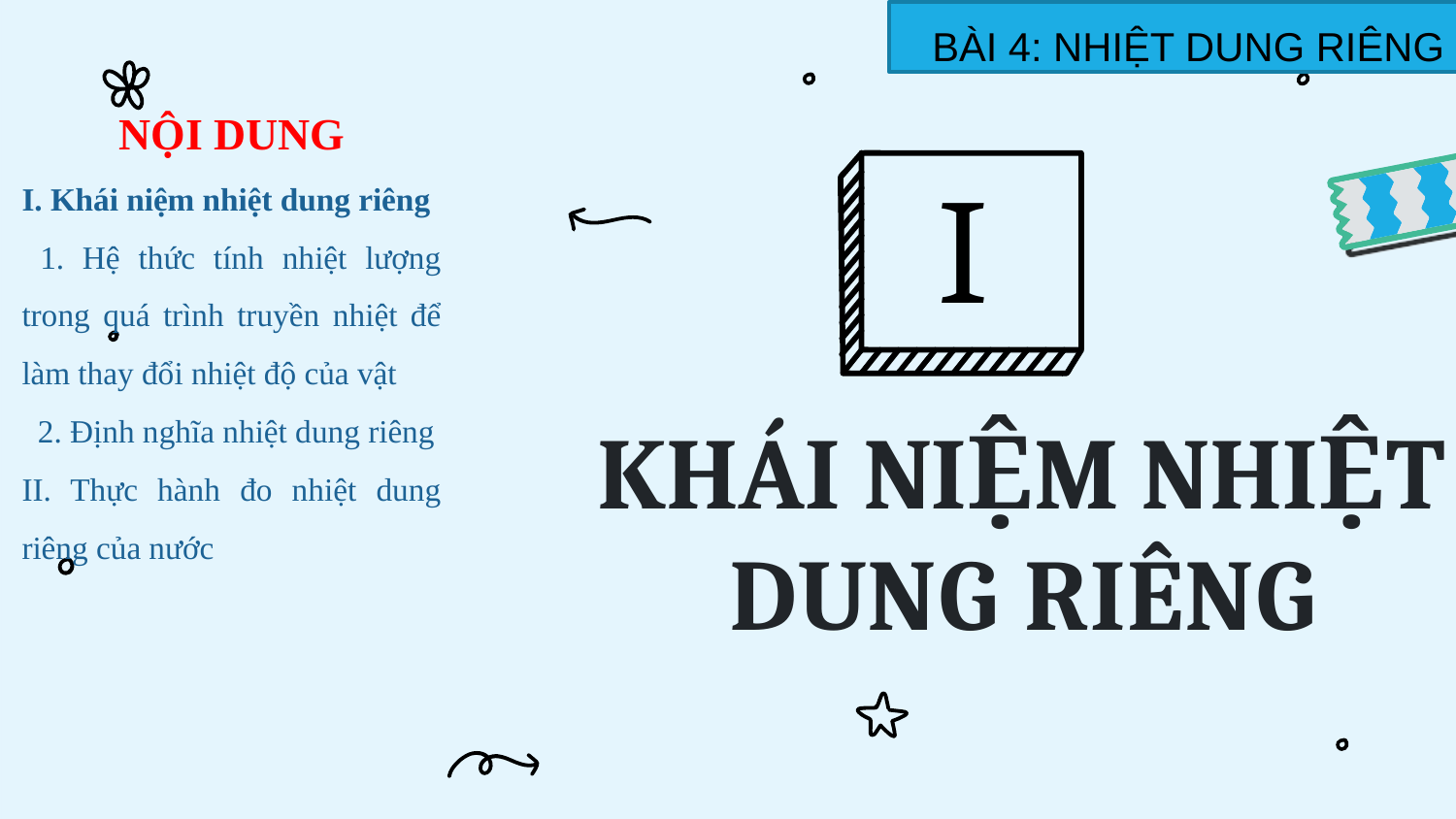

BÀI 4: NHIỆT DUNG RIÊNG
NỘI DUNG
I. Khái niệm nhiệt dung riêng
 1. Hệ thức tính nhiệt lượng trong quá trình truyền nhiệt để làm thay đổi nhiệt độ của vật
  2. Định nghĩa nhiệt dung riêng
II. Thực hành đo nhiệt dung riêng của nước

I
# KHÁI NIỆM NHIỆT DUNG RIÊNG